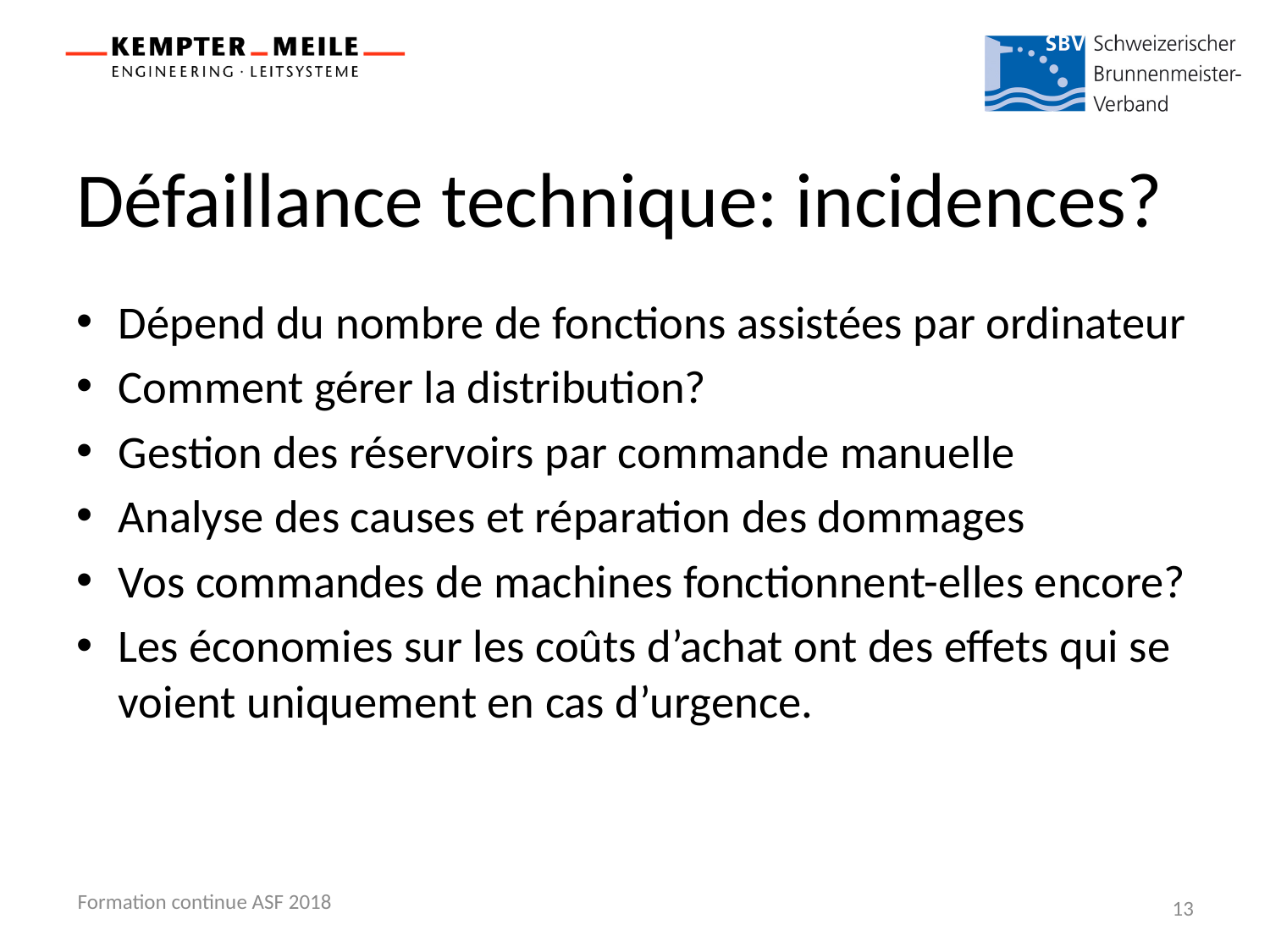

# Défaillance technique: incidences?
Dépend du nombre de fonctions assistées par ordinateur
Comment gérer la distribution?
Gestion des réservoirs par commande manuelle
Analyse des causes et réparation des dommages
Vos commandes de machines fonctionnent-elles encore?
Les économies sur les coûts d’achat ont des effets qui se voient uniquement en cas d’urgence.

Formation continue ASF 2018
13